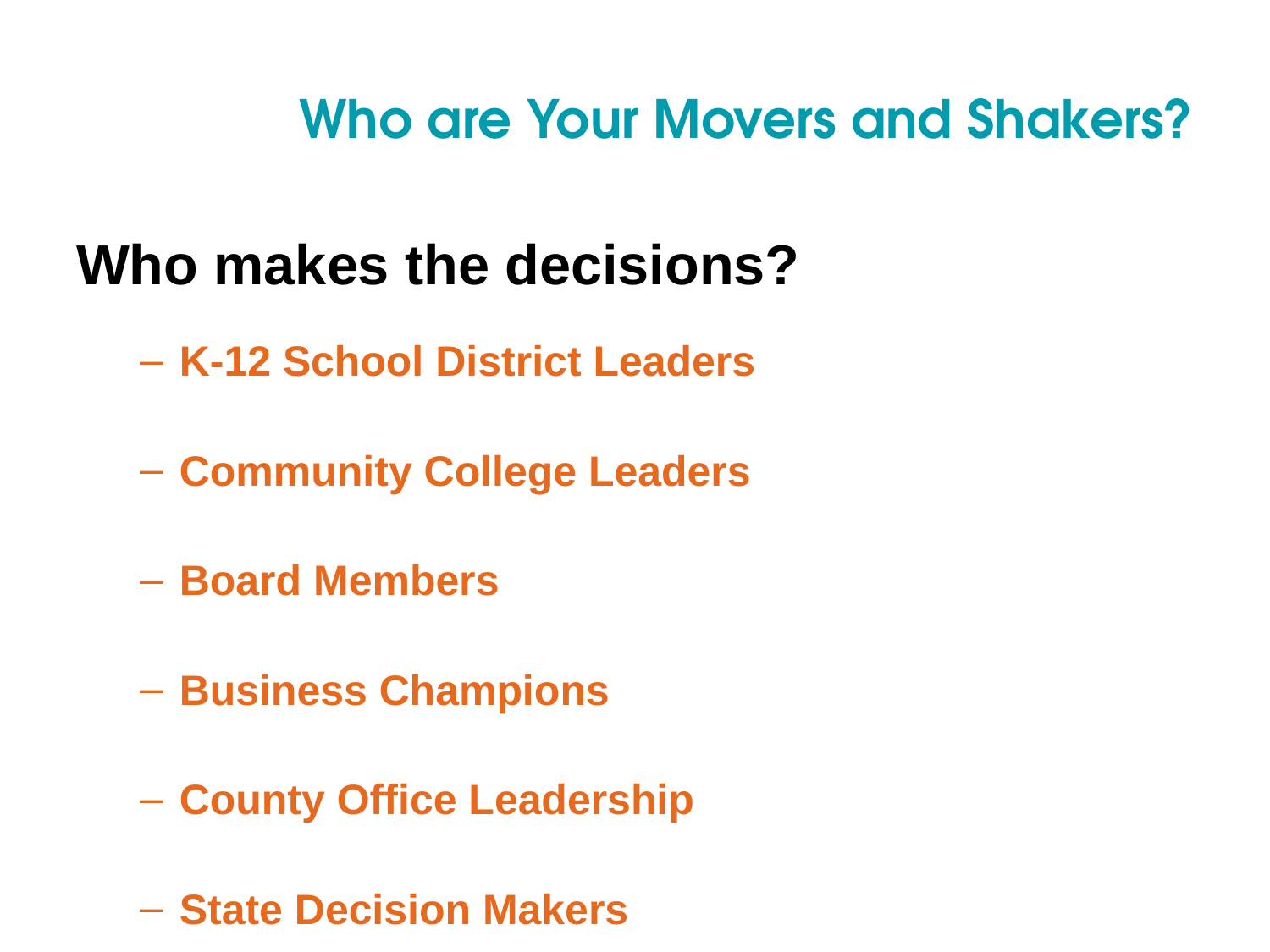

# Who are Your Movers and Shakers?
Who makes the decisions?

K-12 School District Leaders

Community College Leaders

Board Members

Business Champions

County Office Leadership

State Decision Makers